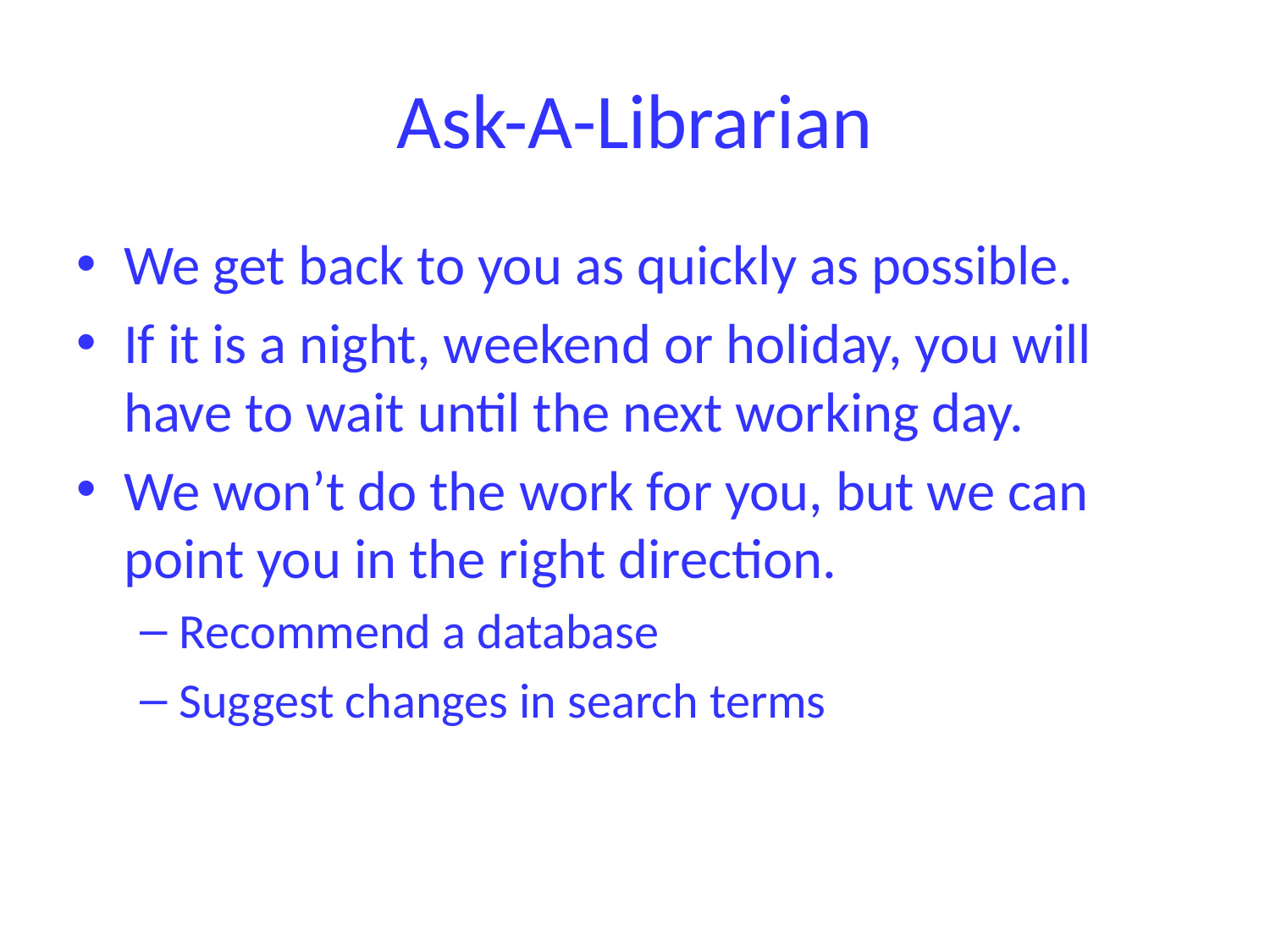

# Ask-A-Librarian
We get back to you as quickly as possible.
If it is a night, weekend or holiday, you will have to wait until the next working day.
We won’t do the work for you, but we can point you in the right direction.
Recommend a database
Suggest changes in search terms